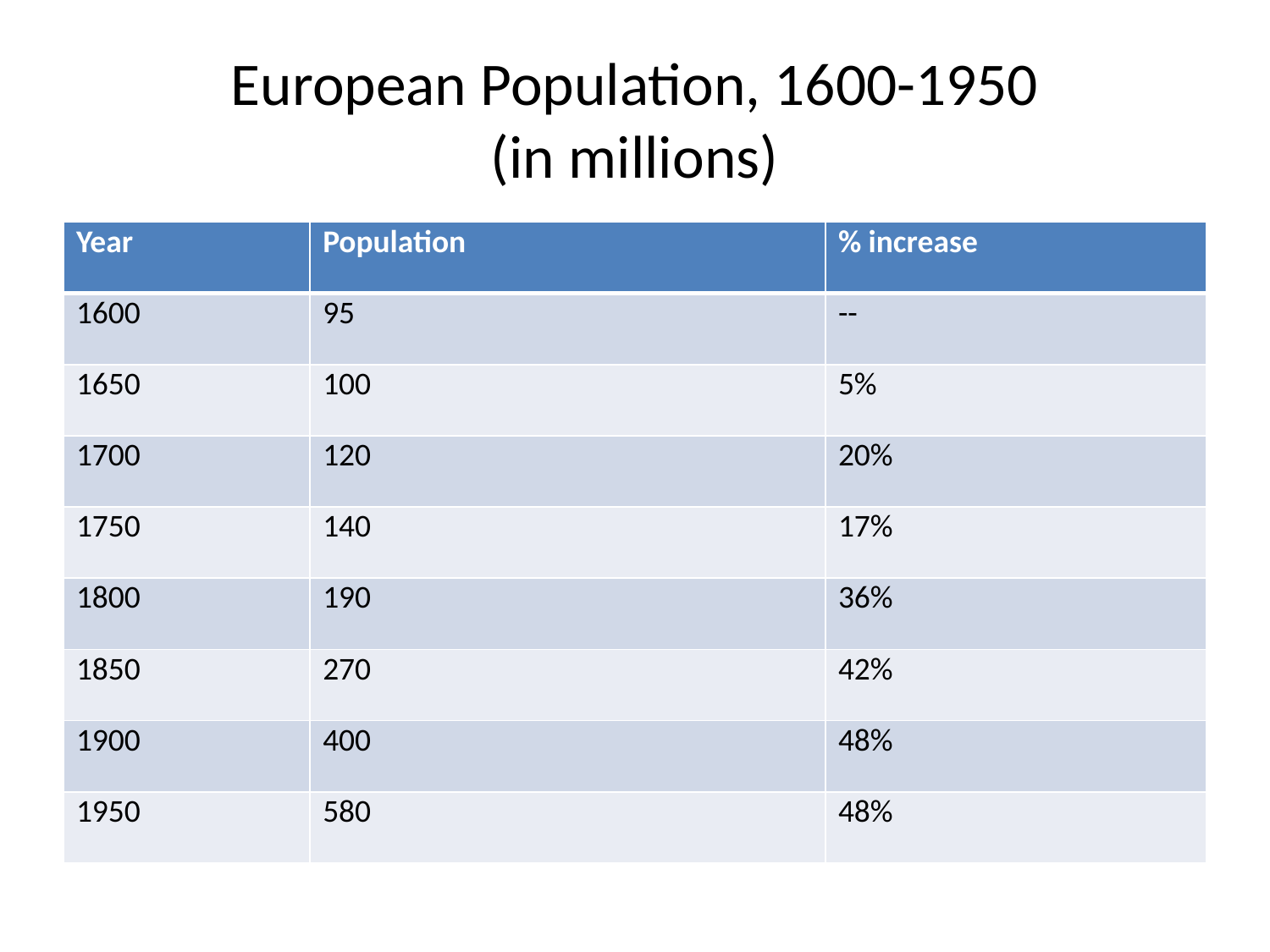

# European Population, 1600-1950 (in millions)
| Year | Population | % increase |
| --- | --- | --- |
| 1600 | 95 | -- |
| 1650 | 100 | 5% |
| 1700 | 120 | 20% |
| 1750 | 140 | 17% |
| 1800 | 190 | 36% |
| 1850 | 270 | 42% |
| 1900 | 400 | 48% |
| 1950 | 580 | 48% |